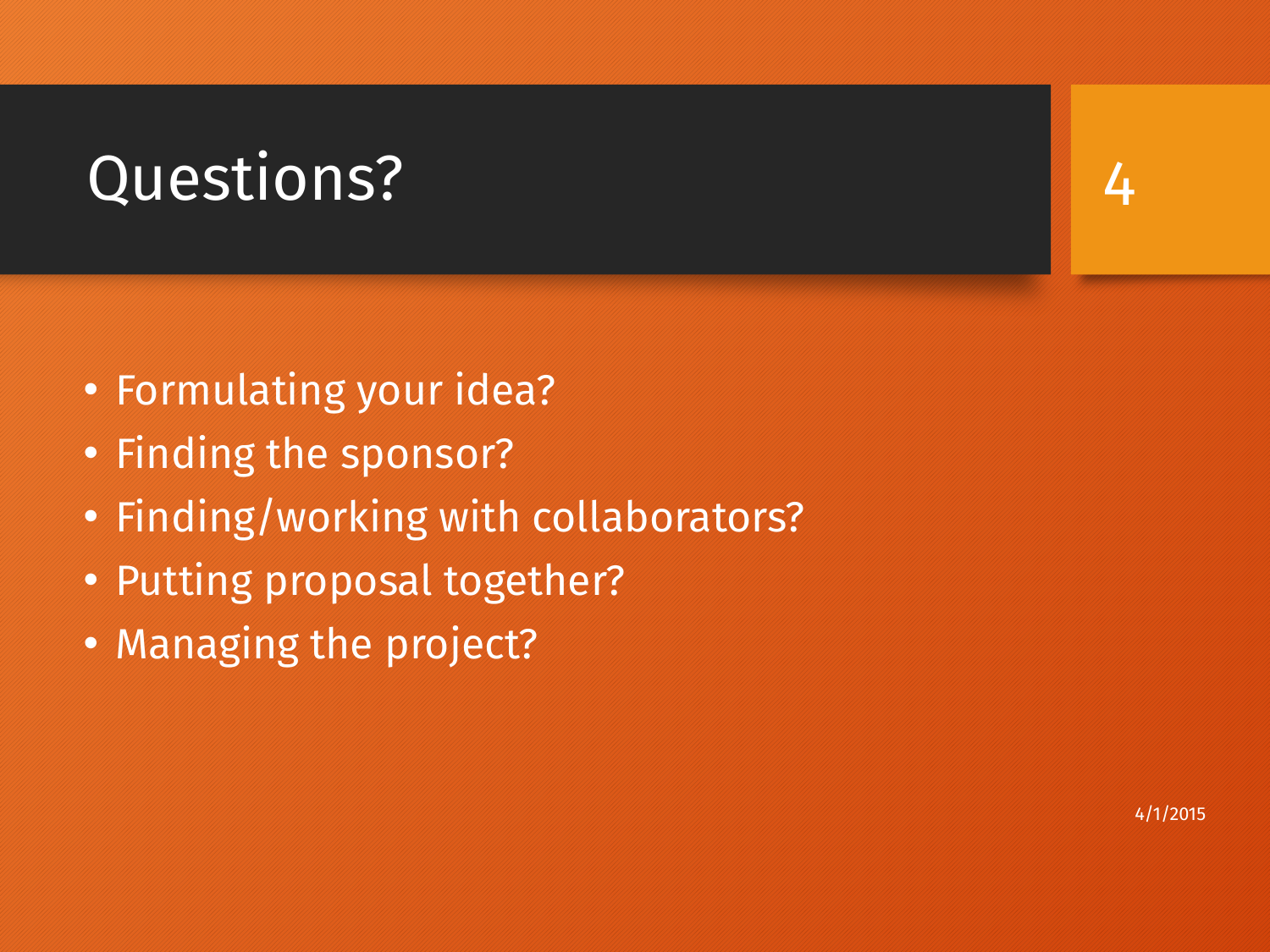

# Questions?
4
Formulating your idea?
Finding the sponsor?
Finding/working with collaborators?
Putting proposal together?
Managing the project?

4/1/2015